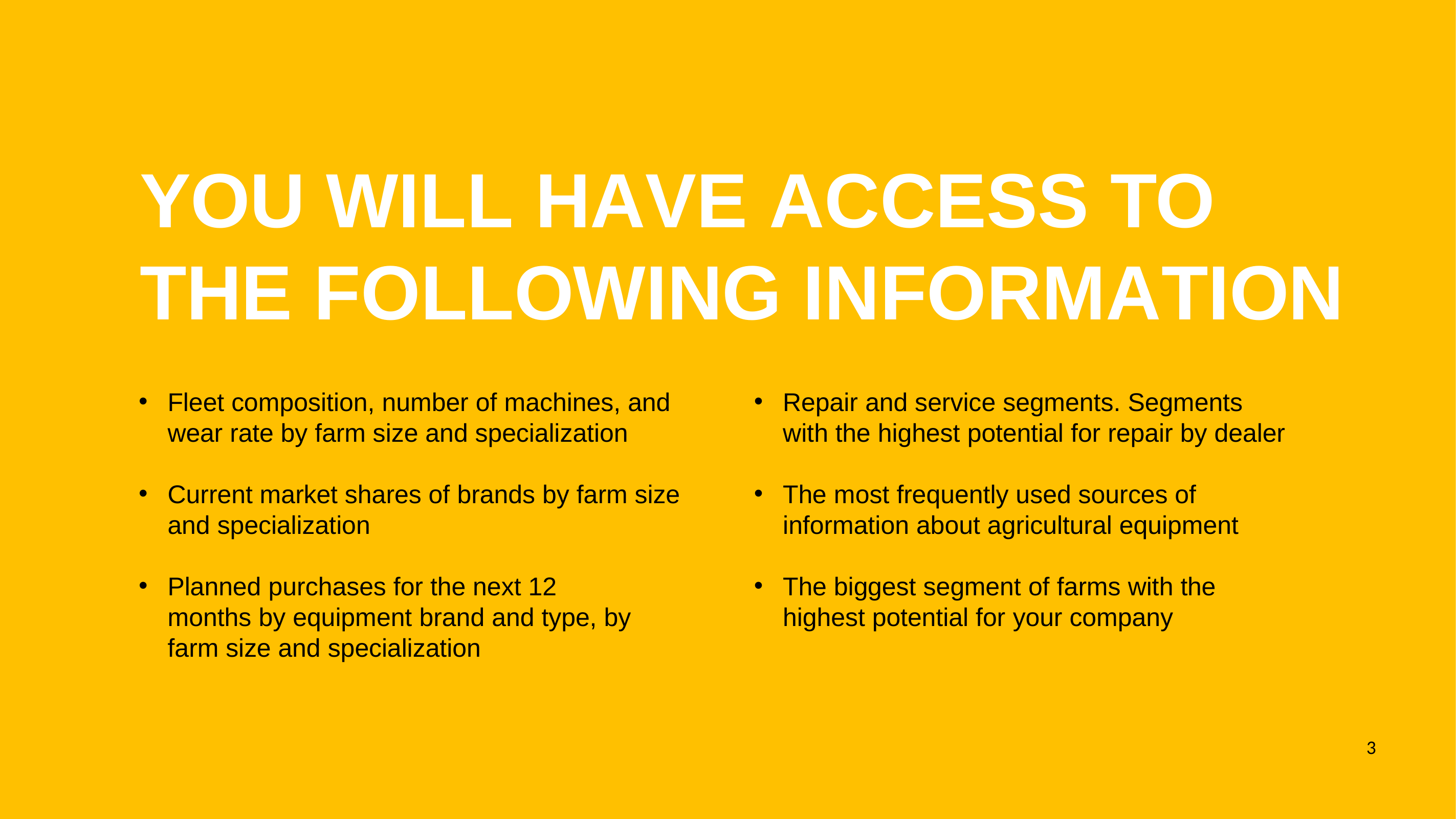

YOU WILL HAVE ACCESS TO THE FOLLOWING INFORMATION
Fleet composition, number of machines, and wear rate by farm size and specialization
Repair and service segments. Segments with the highest potential for repair by dealer
Current market shares of brands by farm size and specialization
The most frequently used sources of information about agricultural equipment
Planned purchases for the next 12 months by equipment brand and type, by farm size and specialization
The biggest segment of farms with the highest potential for your company
3